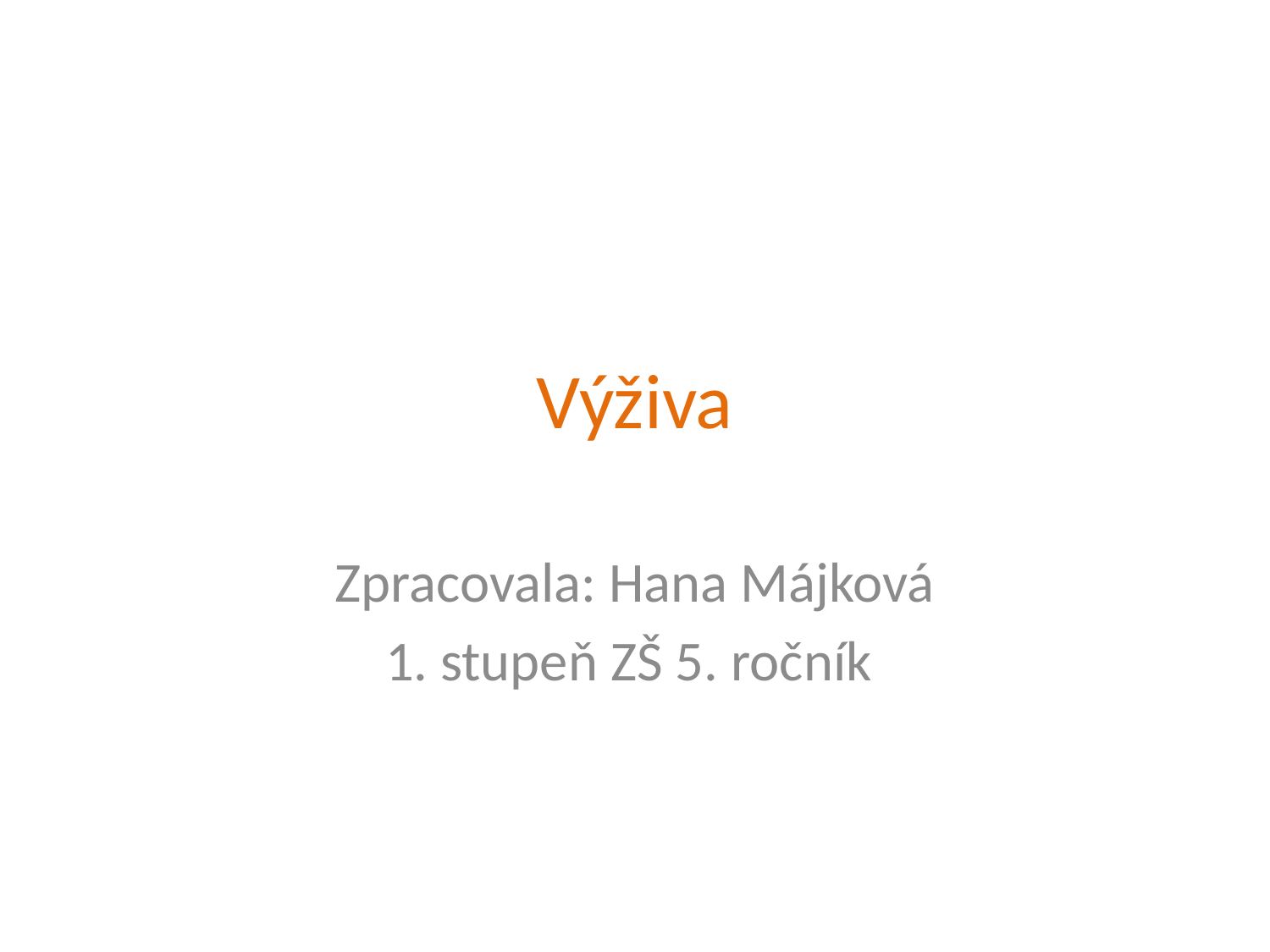

# Výživa
Zpracovala: Hana Májková
1. stupeň ZŠ 5. ročník